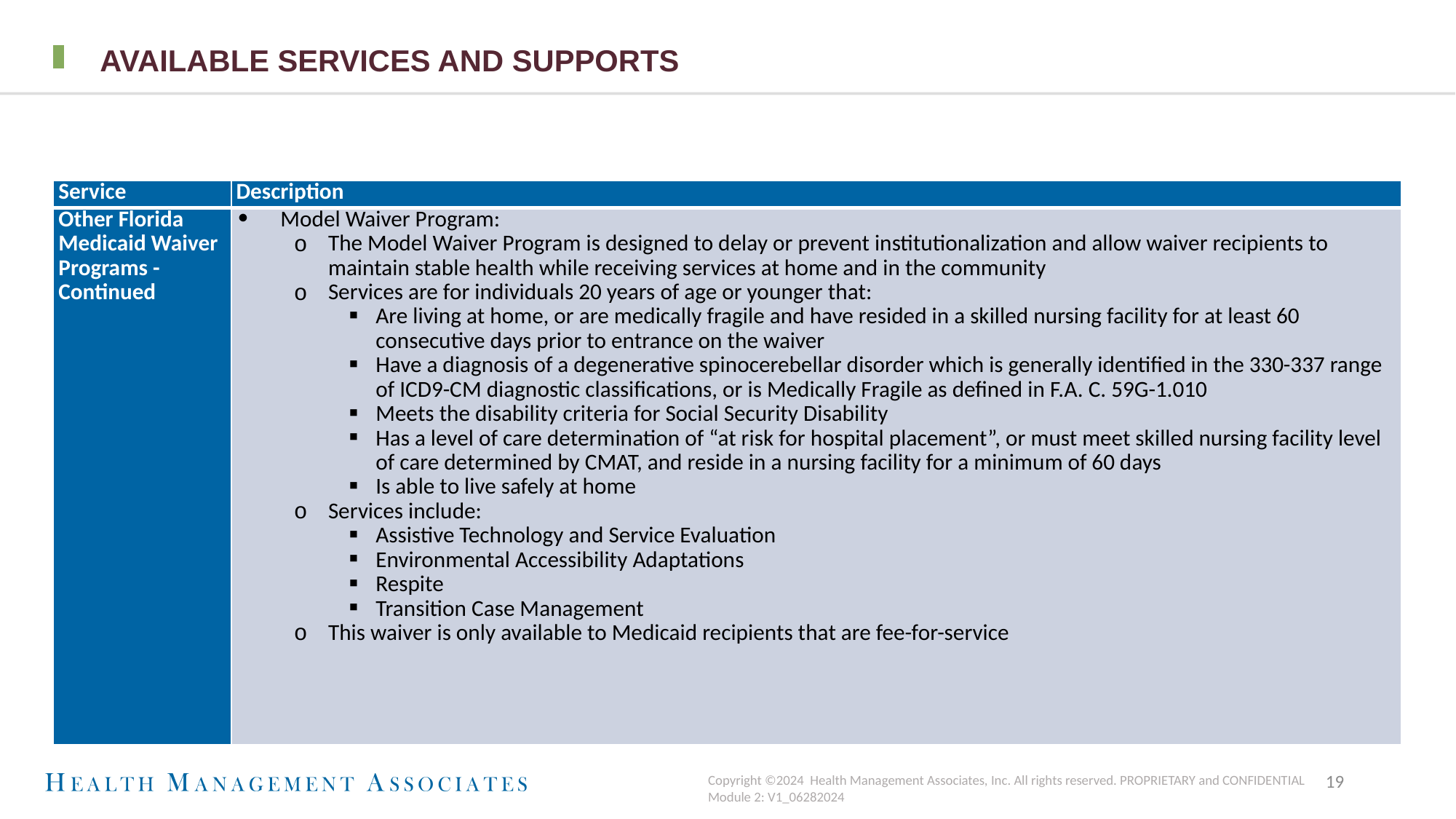

# AVAILABLE SERVICES AND SUPPORTS

| Service | Description |
| --- | --- |
| Other Florida Medicaid Waiver Programs - Continued | Model Waiver Program: The Model Waiver Program is designed to delay or prevent institutionalization and allow waiver recipients to maintain stable health while receiving services at home and in the community Services are for individuals 20 years of age or younger that: Are living at home, or are medically fragile and have resided in a skilled nursing facility for at least 60 consecutive days prior to entrance on the waiver Have a diagnosis of a degenerative spinocerebellar disorder which is generally identified in the 330-337 range of ICD9-CM diagnostic classifications, or is Medically Fragile as defined in F.A. C. 59G-1.010 Meets the disability criteria for Social Security Disability Has a level of care determination of “at risk for hospital placement”, or must meet skilled nursing facility level of care determined by CMAT, and reside in a nursing facility for a minimum of 60 days Is able to live safely at home Services include: Assistive Technology and Service Evaluation Environmental Accessibility Adaptations Respite Transition Case Management This waiver is only available to Medicaid recipients that are fee-for-service |
19